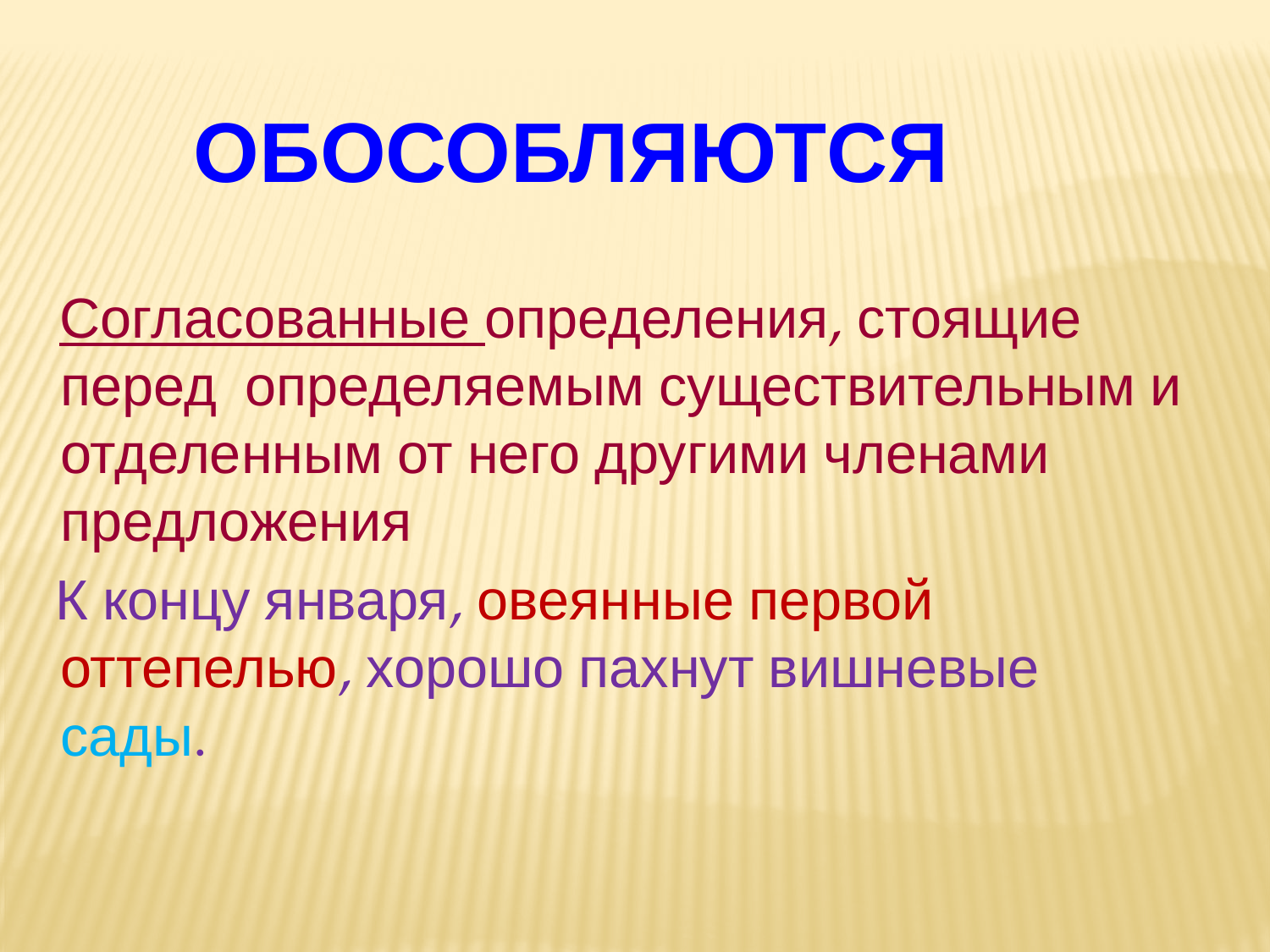

Обособляются
   Согласованные определения, стоящие перед  определяемым существительным и отделенным от него другими членами предложения
   К концу января, овеянные первой оттепелью, хорошо пахнут вишневые сады.